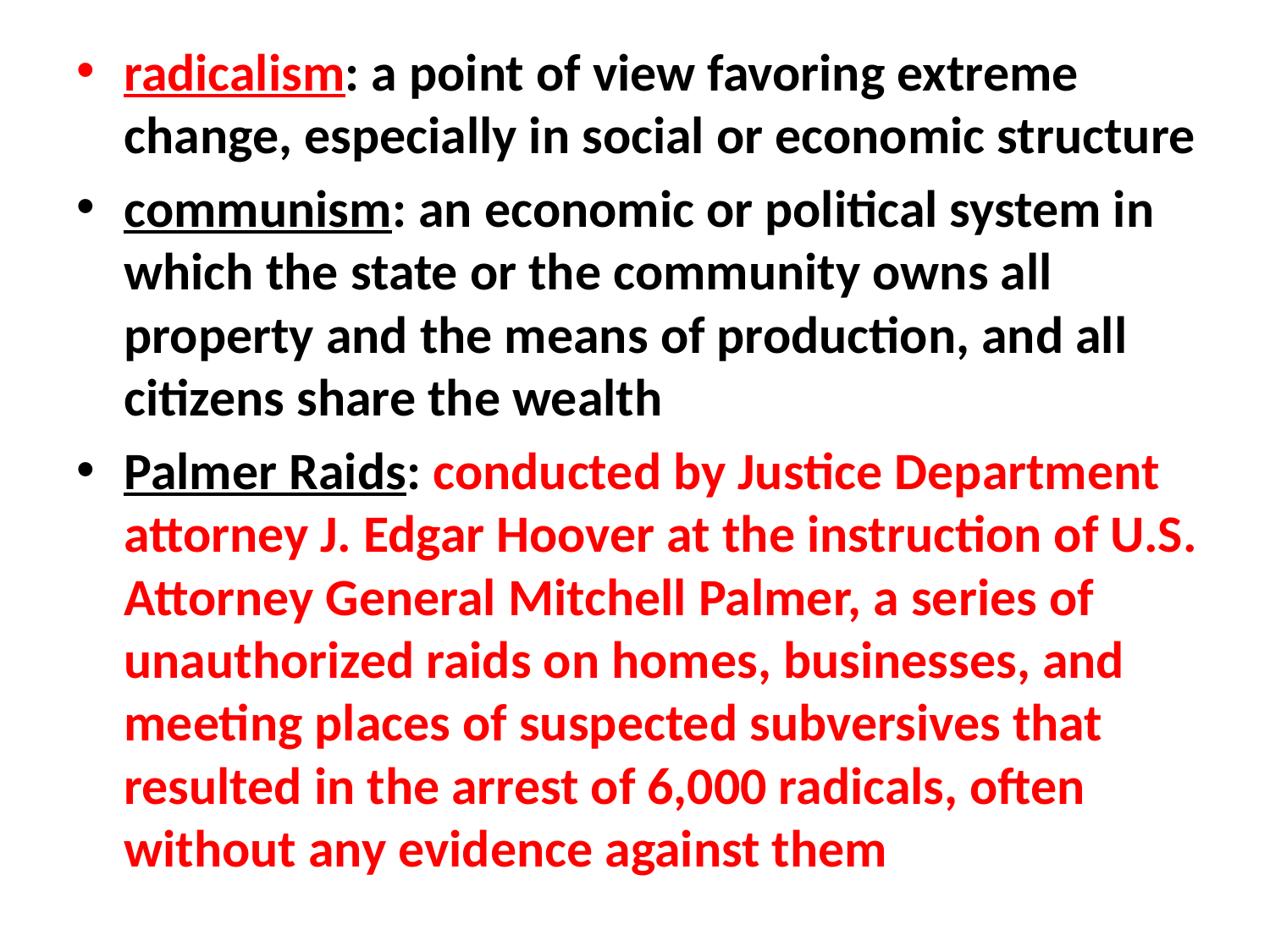

radicalism: a point of view favoring extreme change, especially in social or economic structure
communism: an economic or political system in which the state or the community owns all property and the means of production, and all citizens share the wealth
Palmer Raids: conducted by Justice Department attorney J. Edgar Hoover at the instruction of U.S. Attorney General Mitchell Palmer, a series of unauthorized raids on homes, businesses, and meeting places of suspected subversives that resulted in the arrest of 6,000 radicals, often without any evidence against them